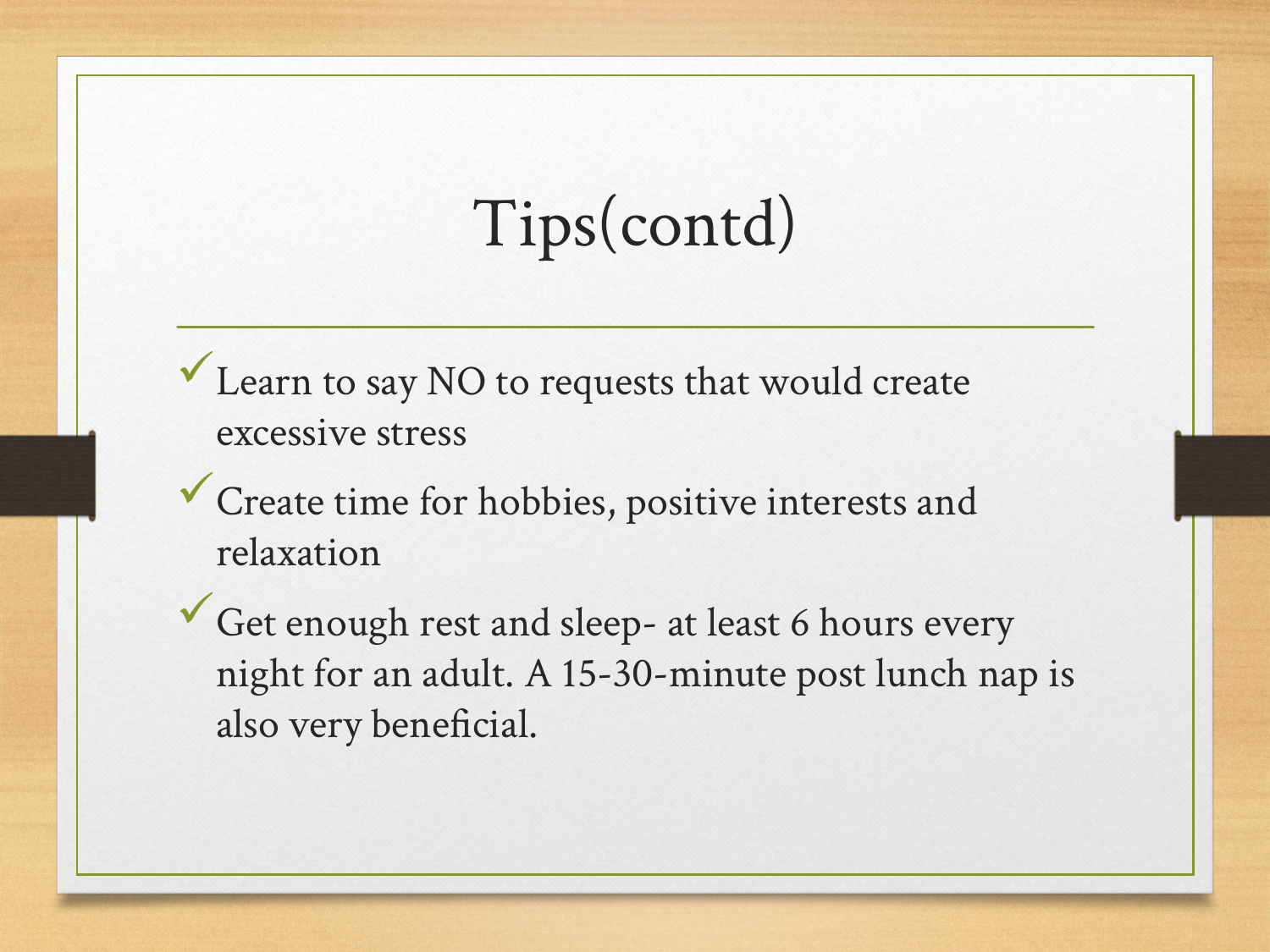

# Tips(contd)
Learn to say NO to requests that would create excessive stress
Create time for hobbies, positive interests and relaxation
Get enough rest and sleep- at least 6 hours every night for an adult. A 15-30-minute post lunch nap is also very beneficial.